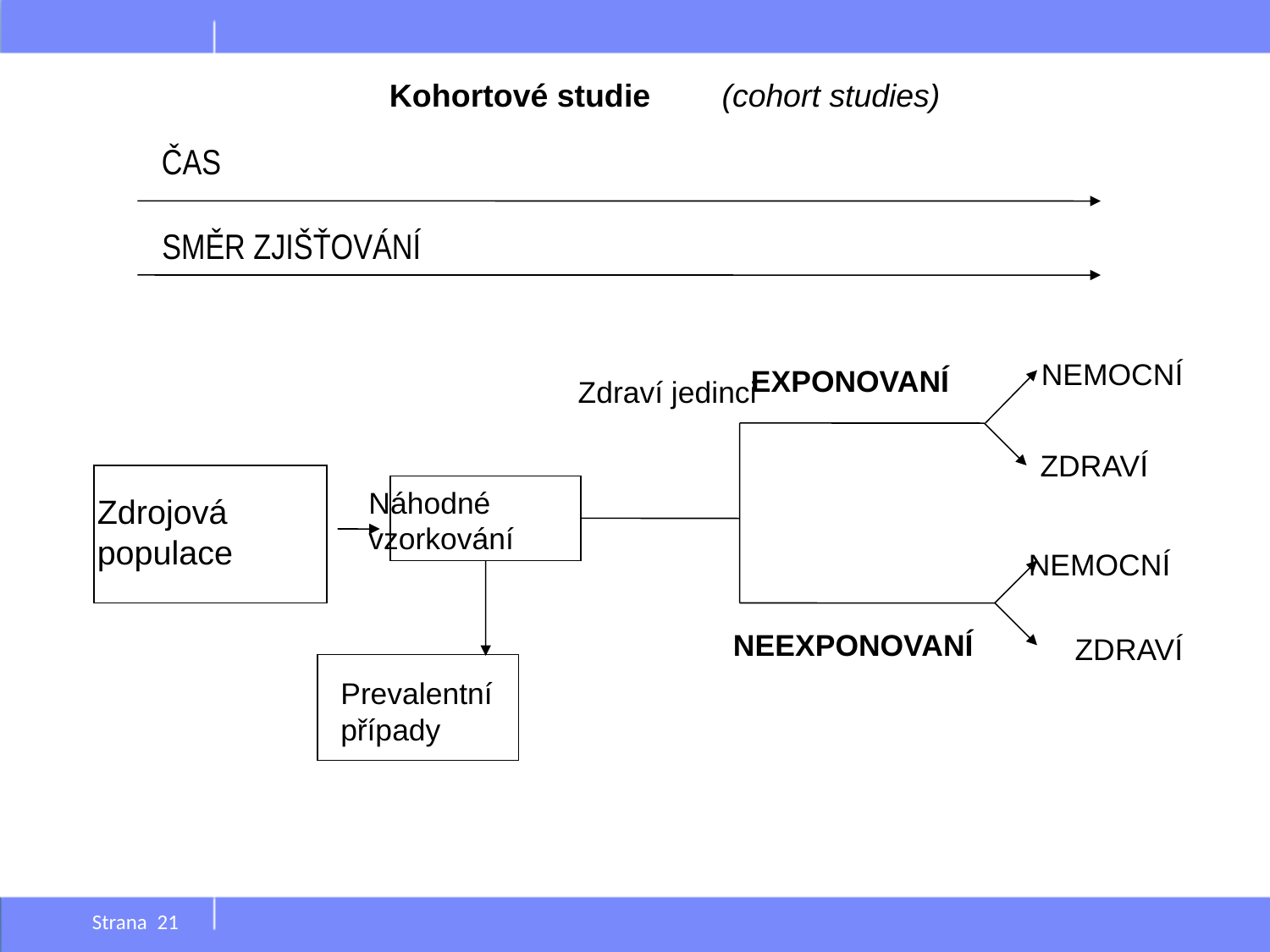

Kohortové studie        (cohort studies)
ČAS

SMĚR ZJIŠŤOVÁNÍ

NEMOCNÍ
EXPONOVANÍ
Zdraví jedinci

ZDRAVÍ

Náhodné vzorkování
Zdrojová populace

NEMOCNÍ

NEEXPONOVANÍ
 ZDRAVÍ

Prevalentní případy
Strana  21